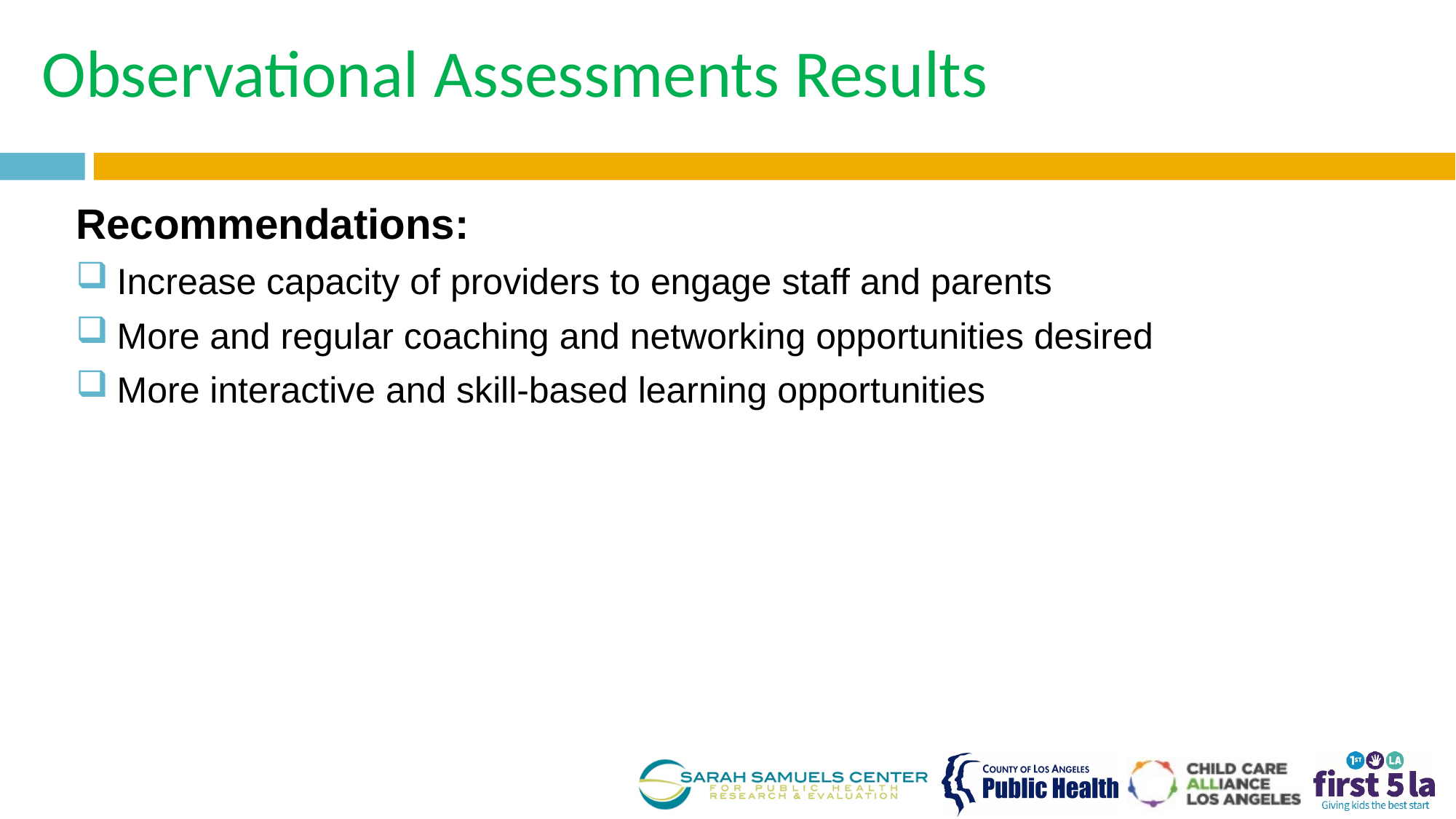

# Observational Assessments Results
Recommendations:
Increase capacity of providers to engage staff and parents
More and regular coaching and networking opportunities desired
More interactive and skill-based learning opportunities